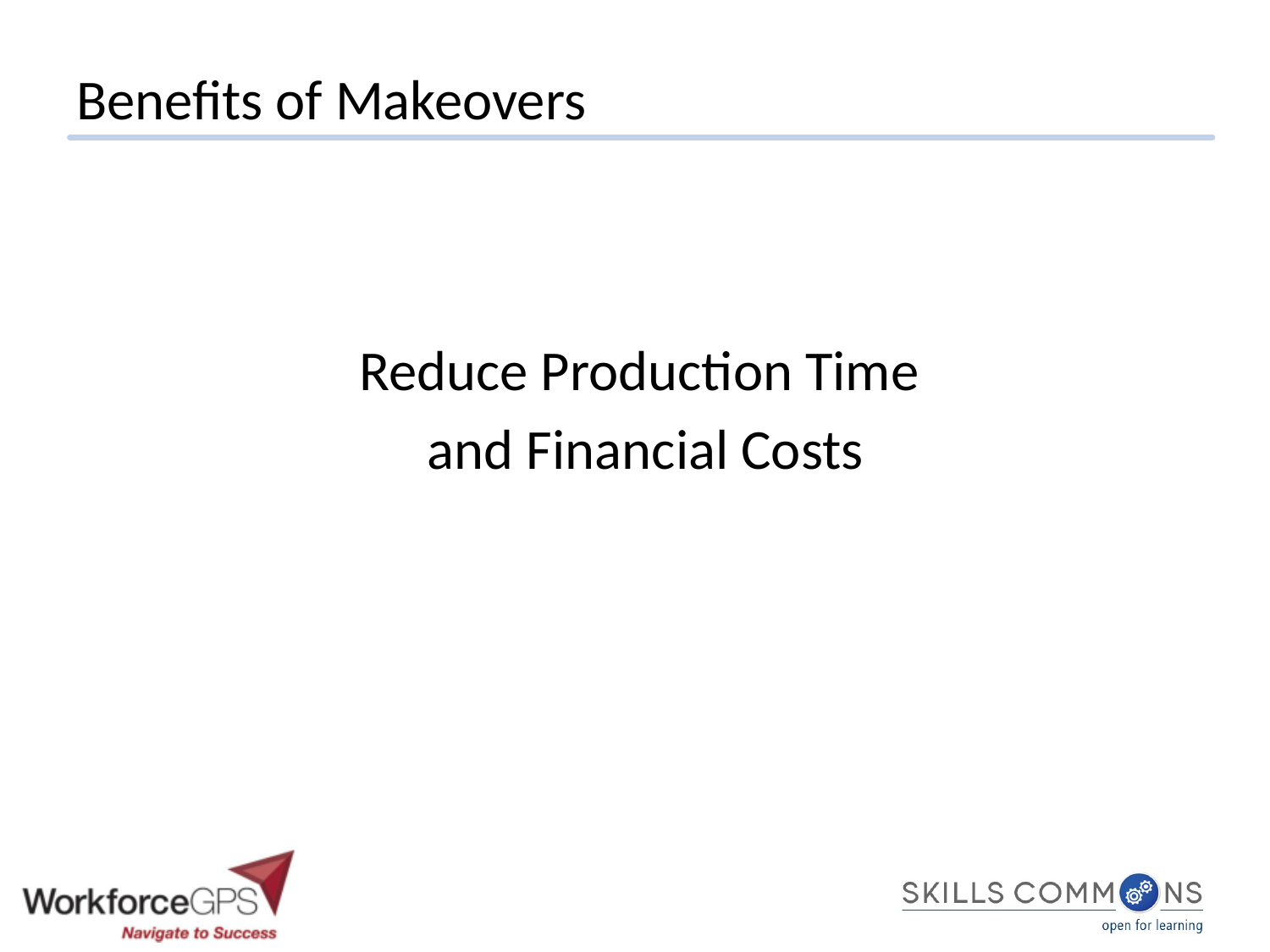

Benefits of Makeovers
Reduce Production Time
and Financial Costs